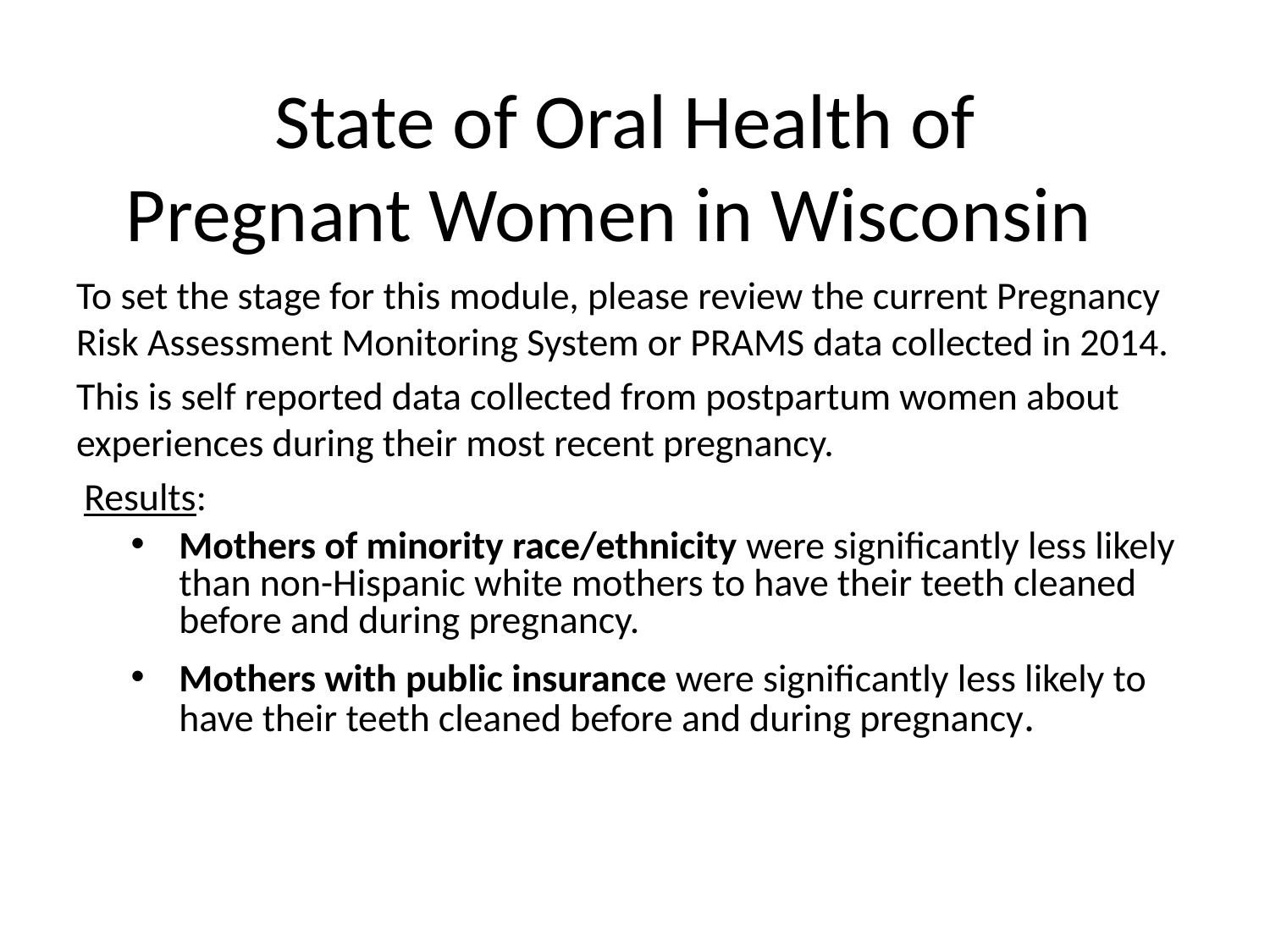

# State of Oral Health of Pregnant Women in Wisconsin
To set the stage for this module, please review the current Pregnancy Risk Assessment Monitoring System or PRAMS data collected in 2014.
This is self reported data collected from postpartum women about experiences during their most recent pregnancy.
Results:
Mothers of minority race/ethnicity were significantly less likely than non-Hispanic white mothers to have their teeth cleaned before and during pregnancy.
Mothers with public insurance were significantly less likely to have their teeth cleaned before and during pregnancy.